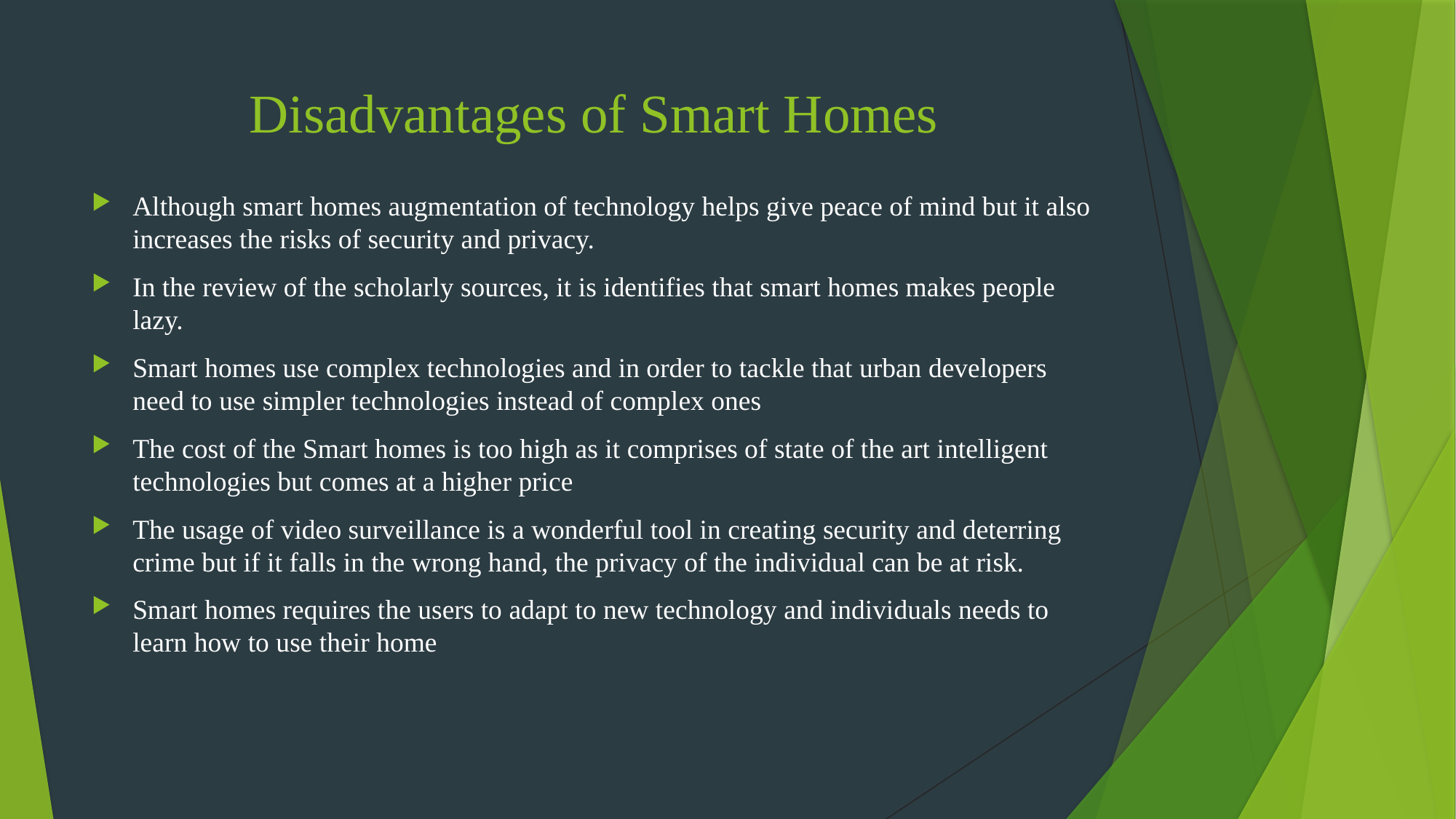

# Disadvantages of Smart Homes
Although smart homes augmentation of technology helps give peace of mind but it also increases the risks of security and privacy.
In the review of the scholarly sources, it is identifies that smart homes makes people lazy.
Smart homes use complex technologies and in order to tackle that urban developers need to use simpler technologies instead of complex ones
The cost of the Smart homes is too high as it comprises of state of the art intelligent technologies but comes at a higher price
The usage of video surveillance is a wonderful tool in creating security and deterring crime but if it falls in the wrong hand, the privacy of the individual can be at risk.
Smart homes requires the users to adapt to new technology and individuals needs to learn how to use their home